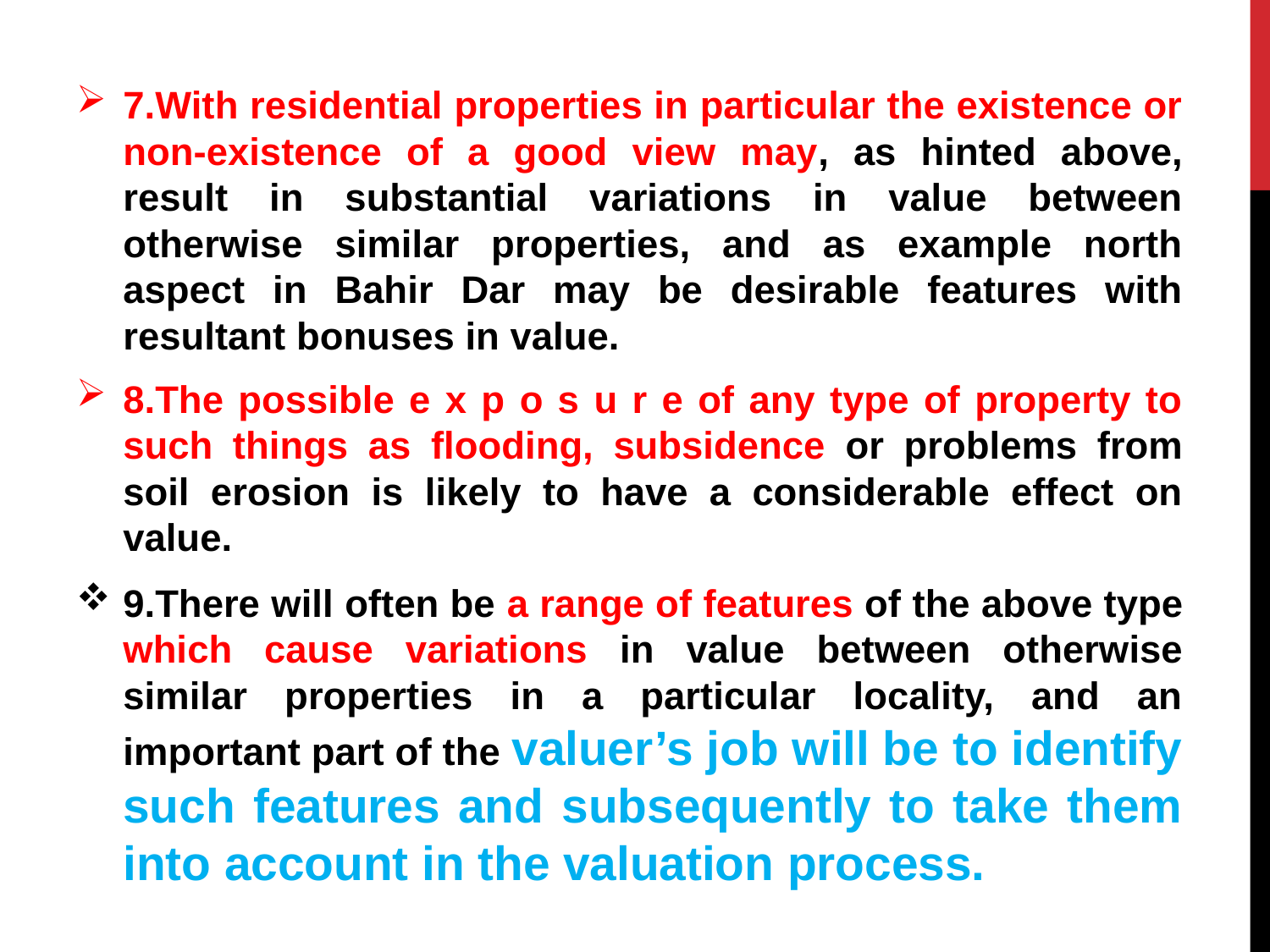

7.With residential properties in particular the existence or non-existence of a good view may, as hinted above, result in substantial variations in value between otherwise similar properties, and as example north aspect in Bahir Dar may be desirable features with resultant bonuses in value.
8.The possible e x p o s u r e of any type of property to such things as flooding, subsidence or problems from soil erosion is likely to have a considerable effect on value.
9.There will often be a range of features of the above type which cause variations in value between otherwise similar properties in a particular locality, and an important part of the valuer’s job will be to identify such features and subsequently to take them into account in the valuation process.